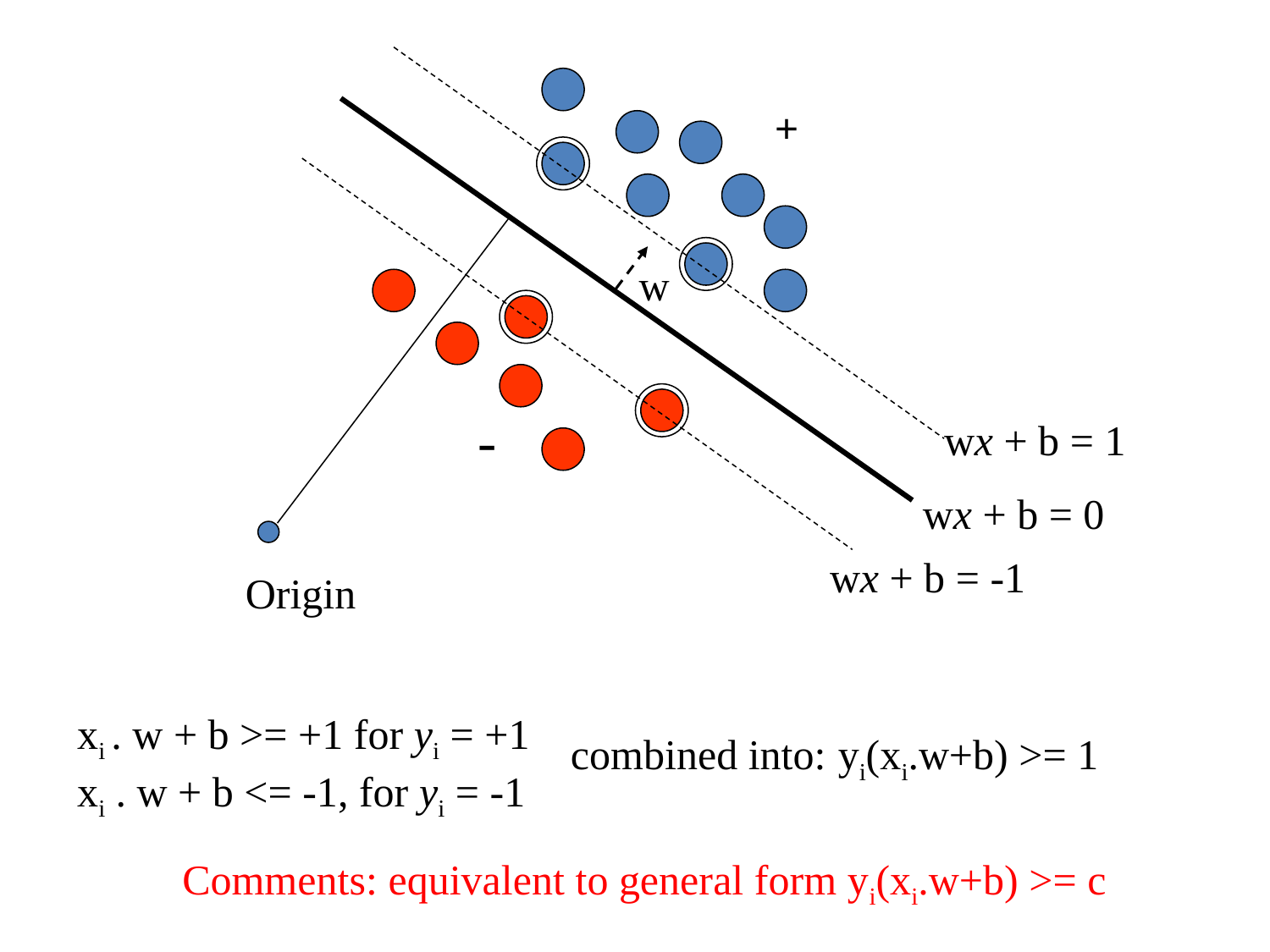

+

w

-
wx + b = 1

wx + b = 0

wx + b = -1
Origin
xi . w + b >= +1 for yi = +1
xi . w + b <= -1, for yi = -1
combined into:
yi(xi.w+b) >= 1
Comments: equivalent to general form yi(xi.w+b) >= c